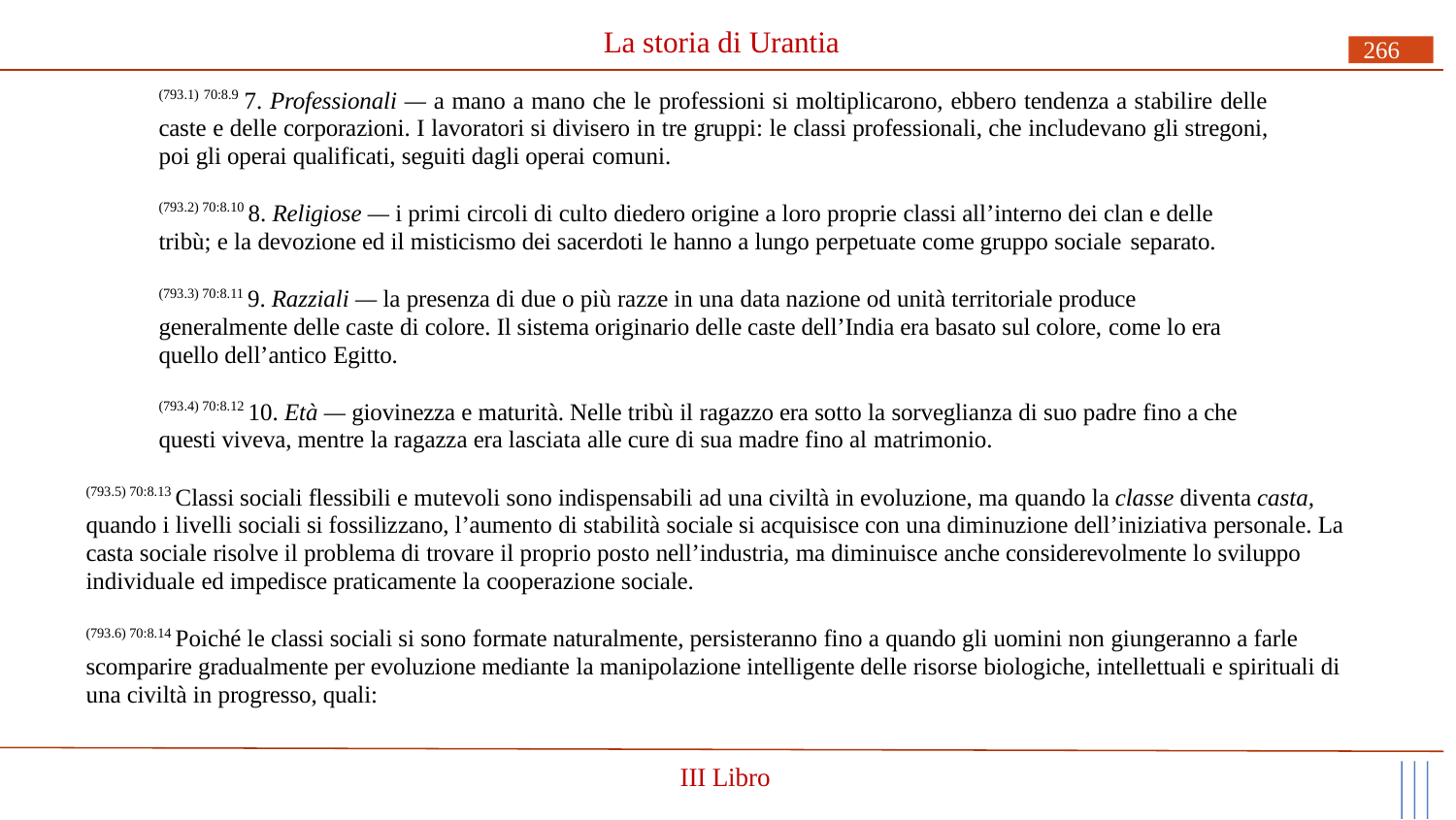

# La storia di Urantia
266

(793.1) 70:8.9 7. Professionali — a mano a mano che le professioni si moltiplicarono, ebbero tendenza a stabilire delle  caste e delle corporazioni. I lavoratori si divisero in tre gruppi: le classi professionali, che includevano gli stregoni,  poi gli operai qualificati, seguiti dagli operai comuni.

(793.2) 70:8.10 8. Religiose — i primi circoli di culto diedero origine a loro proprie classi all’interno dei clan e delle  tribù; e la devozione ed il misticismo dei sacerdoti le hanno a lungo perpetuate come gruppo sociale separato.

(793.3) 70:8.11 9. Razziali — la presenza di due o più razze in una data nazione od unità territoriale produce  generalmente delle caste di colore. Il sistema originario delle caste dell’India era basato sul colore, come lo era  quello dell’antico Egitto.

(793.4) 70:8.12 10. Età — giovinezza e maturità. Nelle tribù il ragazzo era sotto la sorveglianza di suo padre fino a che  questi viveva, mentre la ragazza era lasciata alle cure di sua madre fino al matrimonio.

(793.5) 70:8.13 Classi sociali flessibili e mutevoli sono indispensabili ad una civiltà in evoluzione, ma quando la classe diventa casta,  quando i livelli sociali si fossilizzano, l’aumento di stabilità sociale si acquisisce con una diminuzione dell’iniziativa personale. La  casta sociale risolve il problema di trovare il proprio posto nell’industria, ma diminuisce anche considerevolmente lo sviluppo  individuale ed impedisce praticamente la cooperazione sociale.

(793.6) 70:8.14 Poiché le classi sociali si sono formate naturalmente, persisteranno fino a quando gli uomini non giungeranno a farle  scomparire gradualmente per evoluzione mediante la manipolazione intelligente delle risorse biologiche, intellettuali e spirituali di  una civiltà in progresso, quali:

III Libro